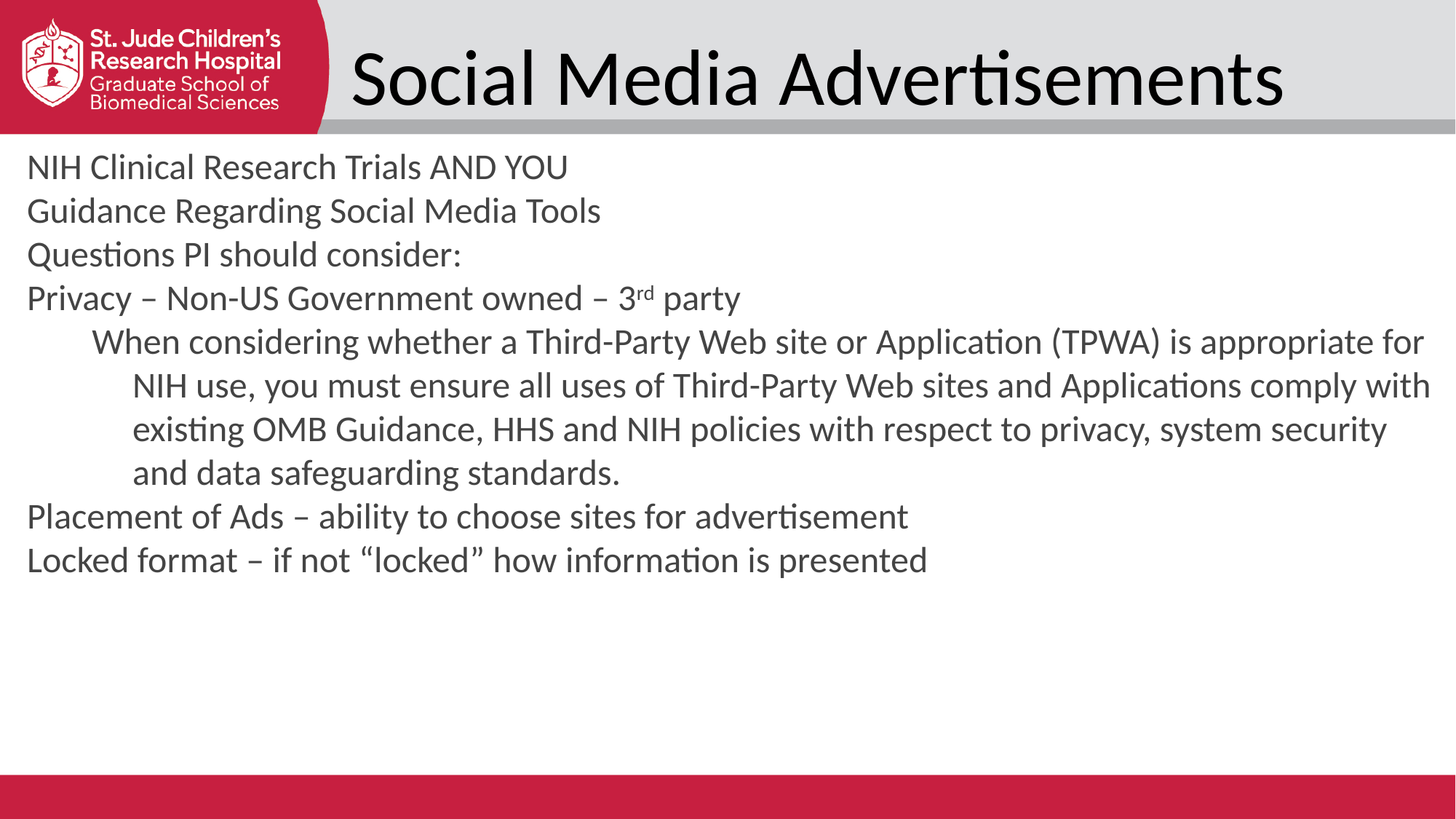

Social Media Advertisements
NIH Clinical Research Trials AND YOU
Guidance Regarding Social Media Tools
Questions PI should consider:
Privacy – Non-US Government owned – 3rd party
When considering whether a Third-Party Web site or Application (TPWA) is appropriate for NIH use, you must ensure all uses of Third-Party Web sites and Applications comply with existing OMB Guidance, HHS and NIH policies with respect to privacy, system security and data safeguarding standards.
Placement of Ads – ability to choose sites for advertisement
Locked format – if not “locked” how information is presented